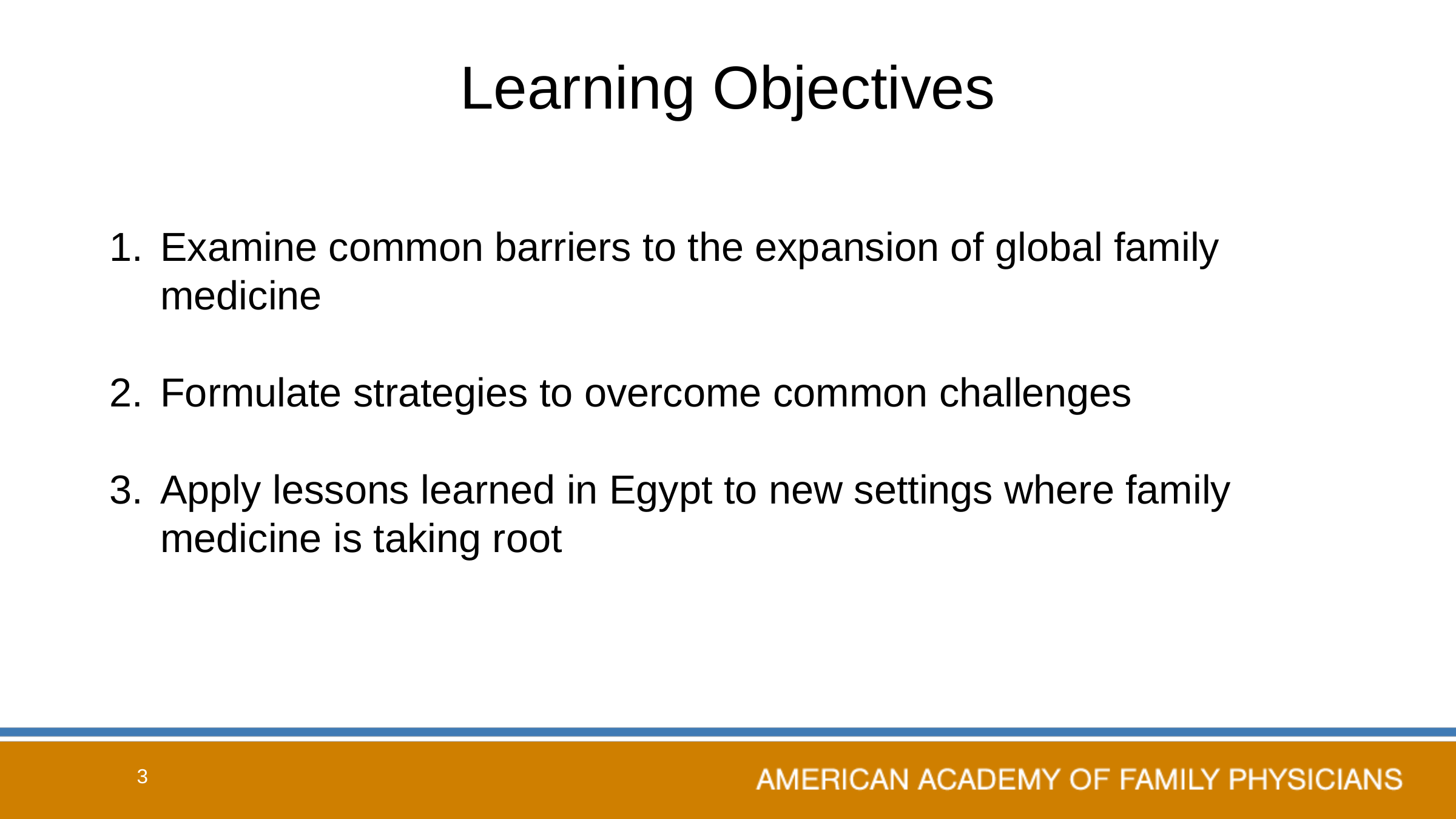

# Learning Objectives
Examine common barriers to the expansion of global family medicine

Formulate strategies to overcome common challenges

Apply lessons learned in Egypt to new settings where family medicine is taking root

3